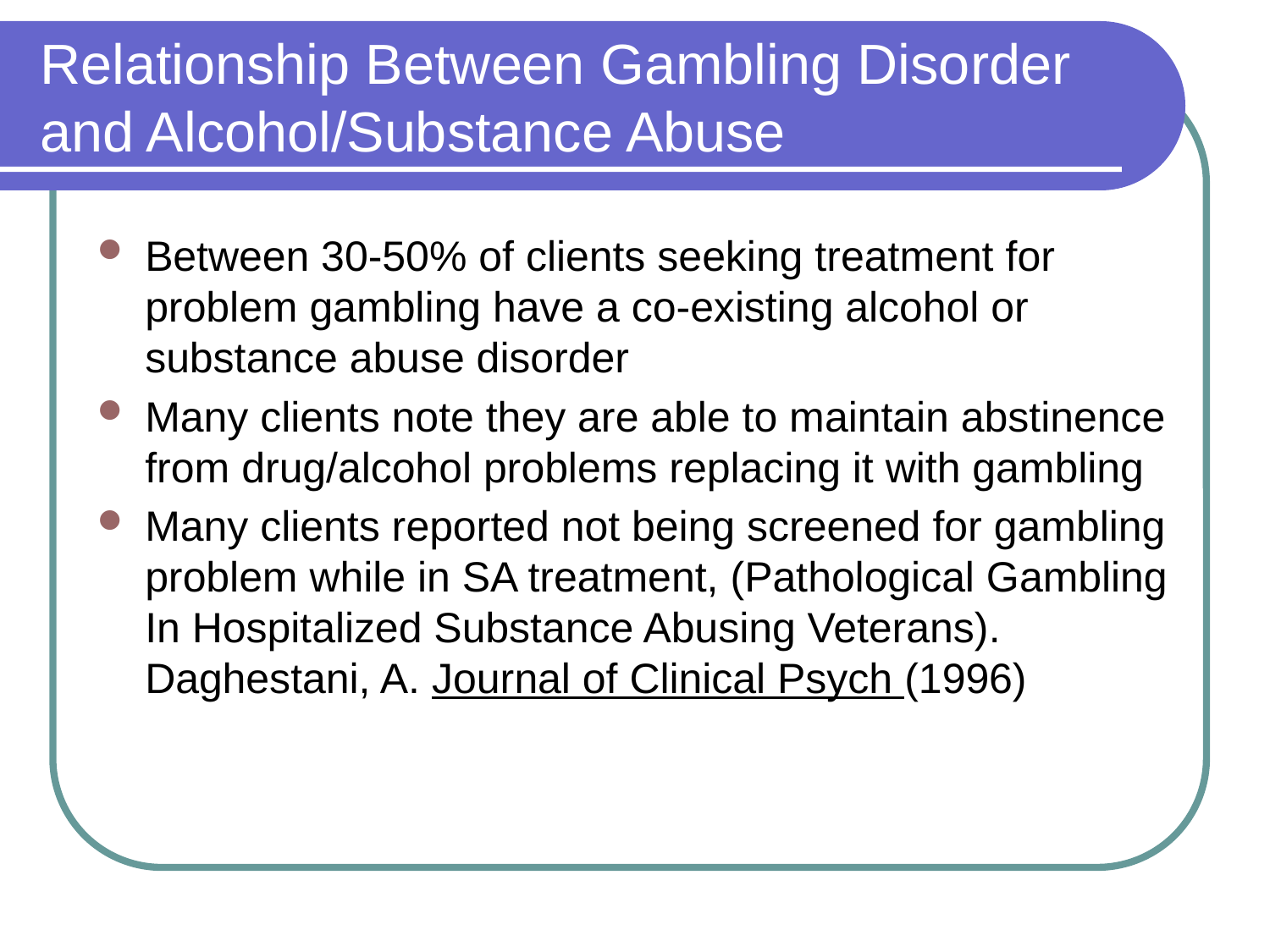

# Relationship Between Gambling Disorder and Alcohol/Substance Abuse
Between 30-50% of clients seeking treatment for problem gambling have a co-existing alcohol or substance abuse disorder
Many clients note they are able to maintain abstinence from drug/alcohol problems replacing it with gambling
Many clients reported not being screened for gambling problem while in SA treatment, (Pathological Gambling In Hospitalized Substance Abusing Veterans). Daghestani, A. Journal of Clinical Psych (1996)